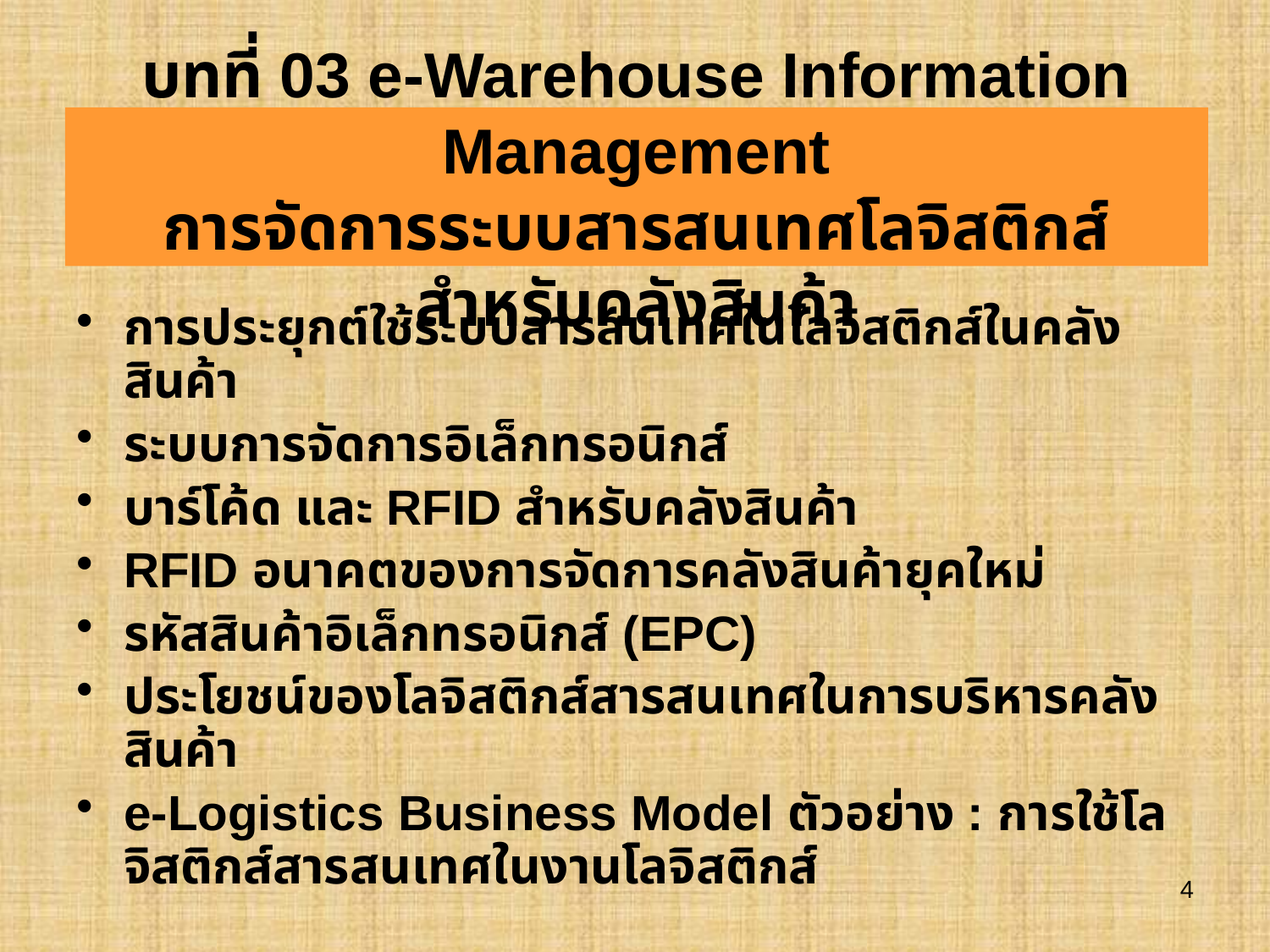

# บทที่ 03 e-Warehouse Information Management การจัดการระบบสารสนเทศโลจิสติกส์สำหรับคลังสินค้า
การประยุกต์ใช้ระบบสารสนเทศในโลจิสติกส์ในคลังสินค้า
ระบบการจัดการอิเล็กทรอนิกส์
บาร์โค้ด และ RFID สำหรับคลังสินค้า
RFID อนาคตของการจัดการคลังสินค้ายุคใหม่
รหัสสินค้าอิเล็กทรอนิกส์ (EPC)
ประโยชน์ของโลจิสติกส์สารสนเทศในการบริหารคลังสินค้า
e-Logistics Business Model ตัวอย่าง : การใช้โลจิสติกส์สารสนเทศในงานโลจิสติกส์
4